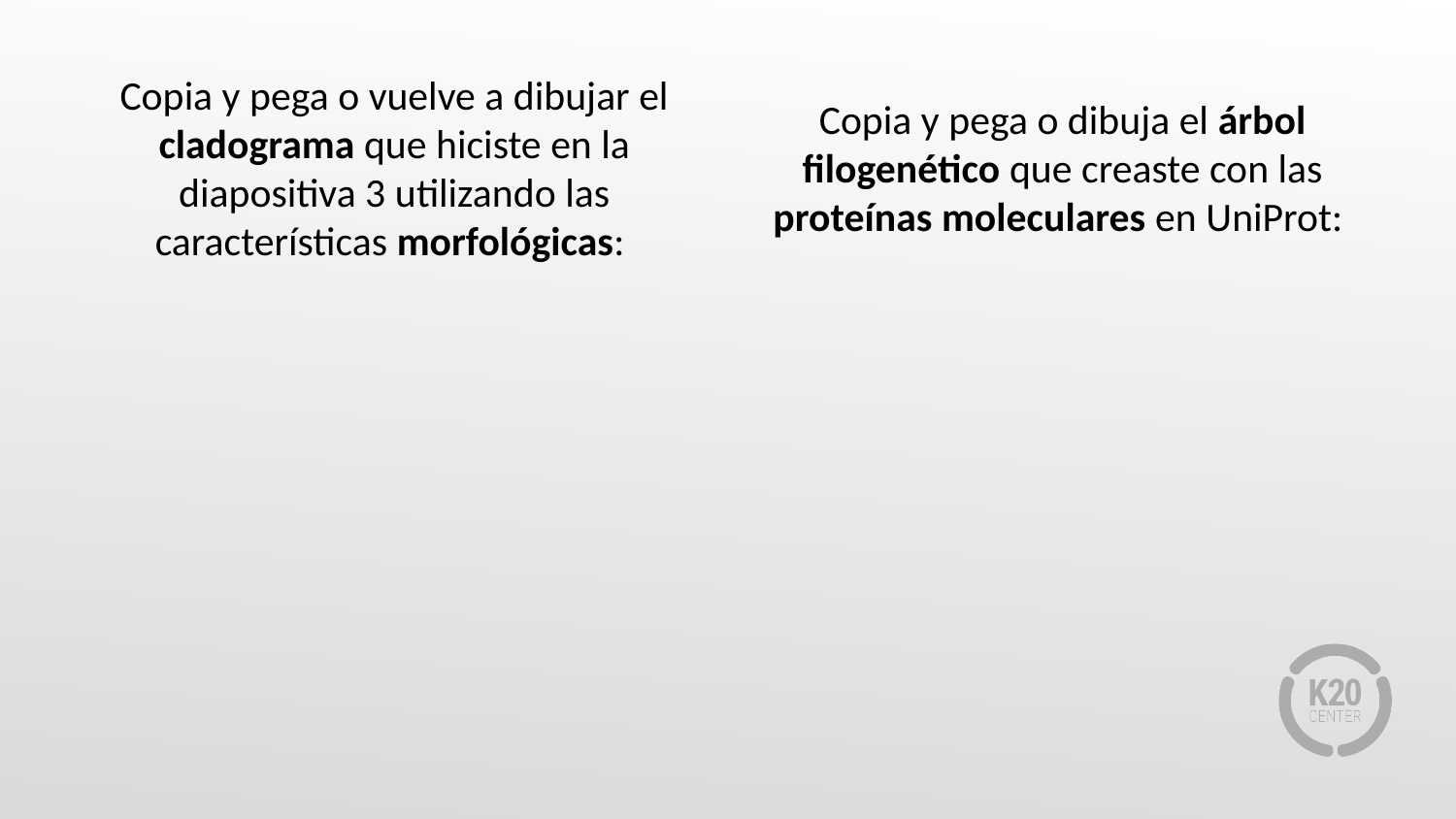

Copia y pega o vuelve a dibujar el cladograma que hiciste en la diapositiva 3 utilizando las características morfológicas:
Copia y pega o dibuja el árbol filogenético que creaste con las proteínas moleculares en UniProt: